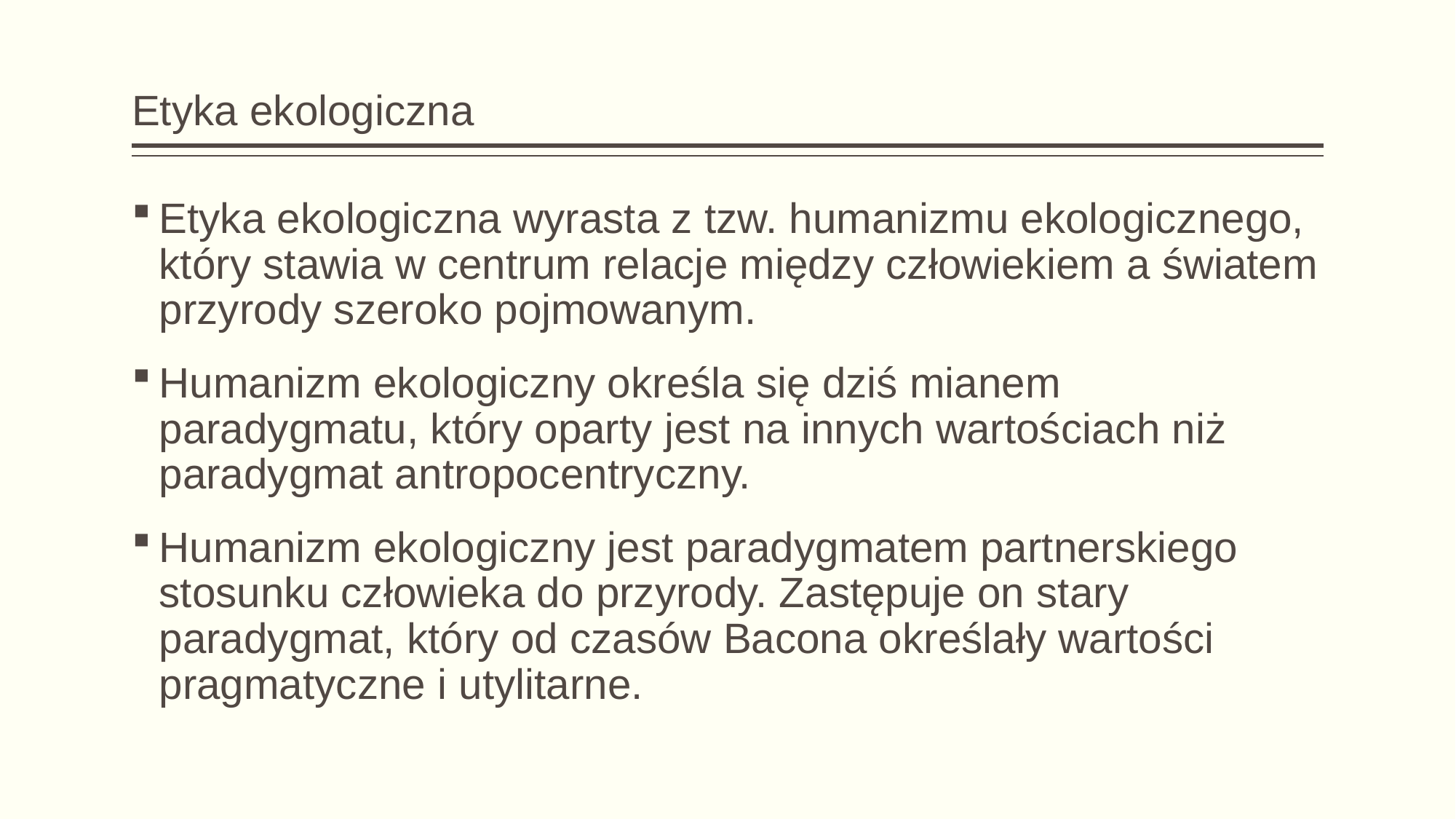

# Etyka ekologiczna
Etyka ekologiczna wyrasta z tzw. humanizmu ekologicznego, który stawia w centrum relacje między człowiekiem a światem przyrody szeroko pojmowanym.
Humanizm ekologiczny określa się dziś mianem paradygmatu, który oparty jest na innych wartościach niż paradygmat antropocentryczny.
Humanizm ekologiczny jest paradygmatem partnerskiego stosunku człowieka do przyrody. Zastępuje on stary paradygmat, który od czasów Bacona określały wartości pragmatyczne i utylitarne.